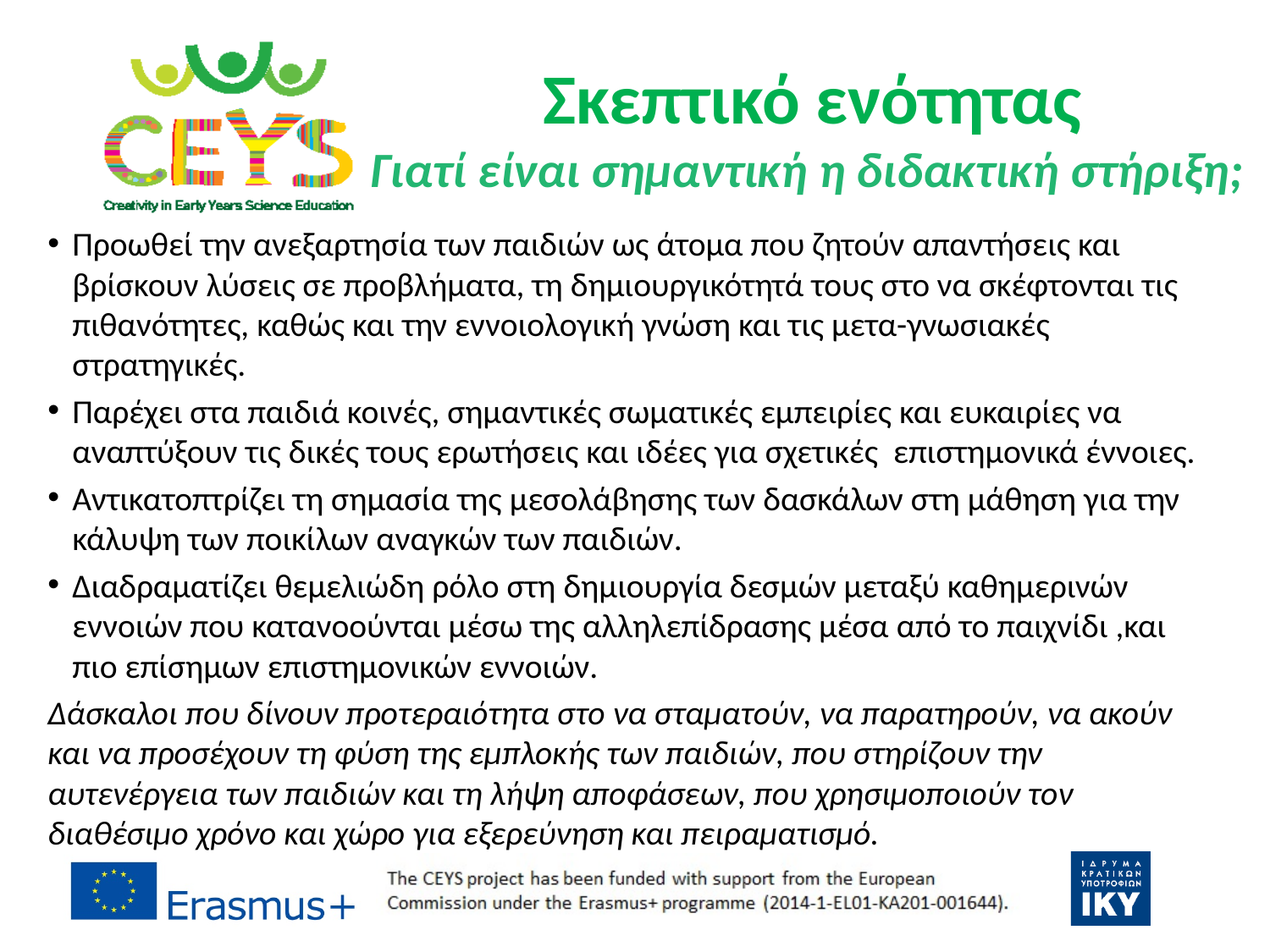

# Σκεπτικό ενότητας Γιατί είναι σημαντική η διδακτική στήριξη;
Προωθεί την ανεξαρτησία των παιδιών ως άτομα που ζητούν απαντήσεις και βρίσκουν λύσεις σε προβλήματα, τη δημιουργικότητά τους στο να σκέφτονται τις πιθανότητες, καθώς και την εννοιολογική γνώση και τις μετα-γνωσιακές στρατηγικές.
Παρέχει στα παιδιά κοινές, σημαντικές σωματικές εμπειρίες και ευκαιρίες να αναπτύξουν τις δικές τους ερωτήσεις και ιδέες για σχετικές  επιστημονικά έννοιες.
Αντικατοπτρίζει τη σημασία της μεσολάβησης των δασκάλων στη μάθηση για την κάλυψη των ποικίλων αναγκών των παιδιών.
Διαδραματίζει θεμελιώδη ρόλο στη δημιουργία δεσμών μεταξύ καθημερινών εννοιών που κατανοούνται μέσω της αλληλεπίδρασης μέσα από το παιχνίδι ,και πιο επίσημων επιστημονικών εννοιών.
Δάσκαλοι που δίνουν προτεραιότητα στο να σταματούν, να παρατηρούν, να ακούν και να προσέχουν τη φύση της εμπλοκής των παιδιών, που στηρίζουν την αυτενέργεια των παιδιών και τη λήψη αποφάσεων, που χρησιμοποιούν τον διαθέσιμο χρόνο και χώρο για εξερεύνηση και πειραματισμό.